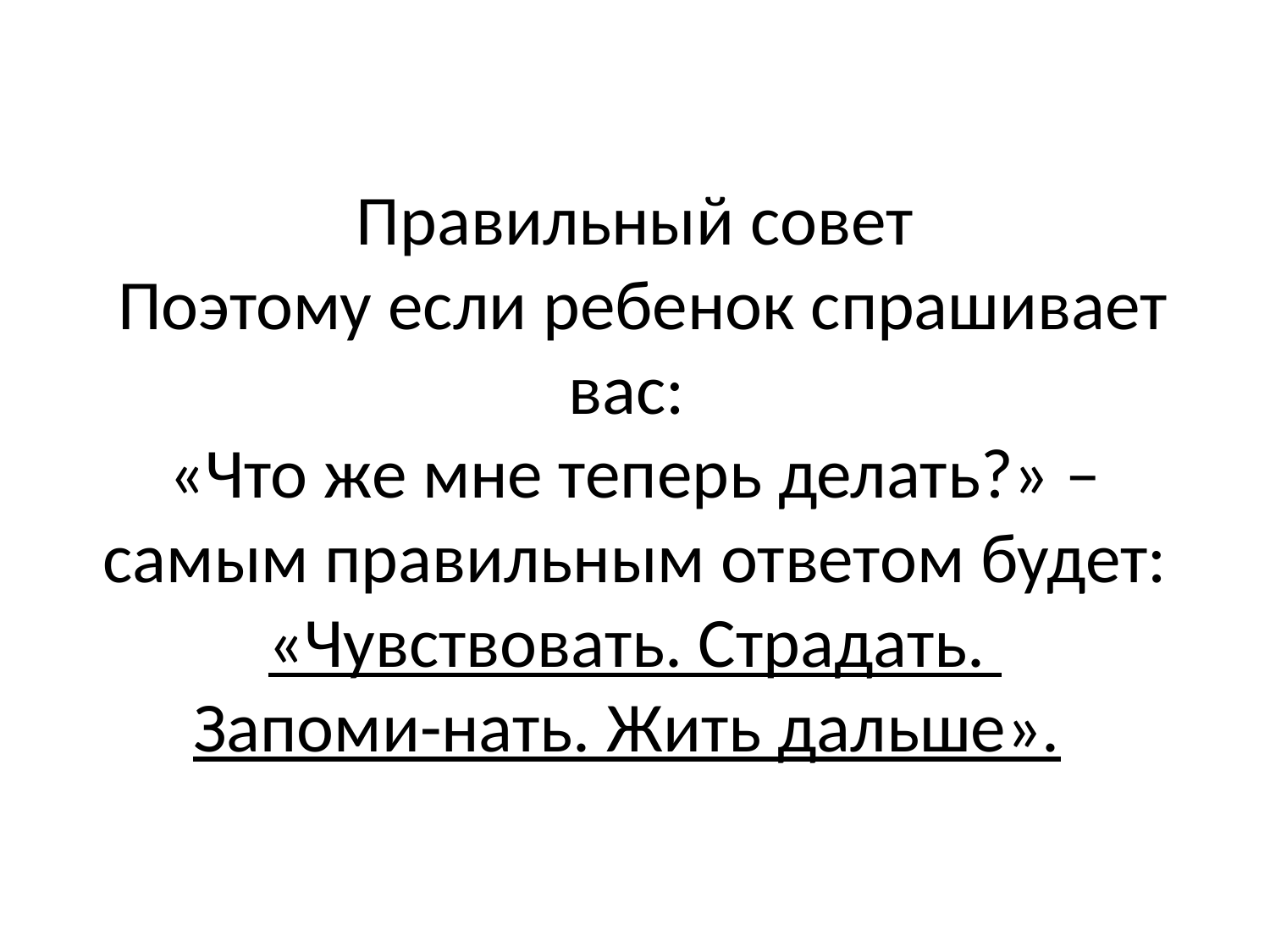

# Правильный совет Поэтому если ребенок спрашивает вас: «Что же мне теперь делать?» – самым правильным ответом будет: «Чувствовать. Страдать. Запоми-нать. Жить дальше».